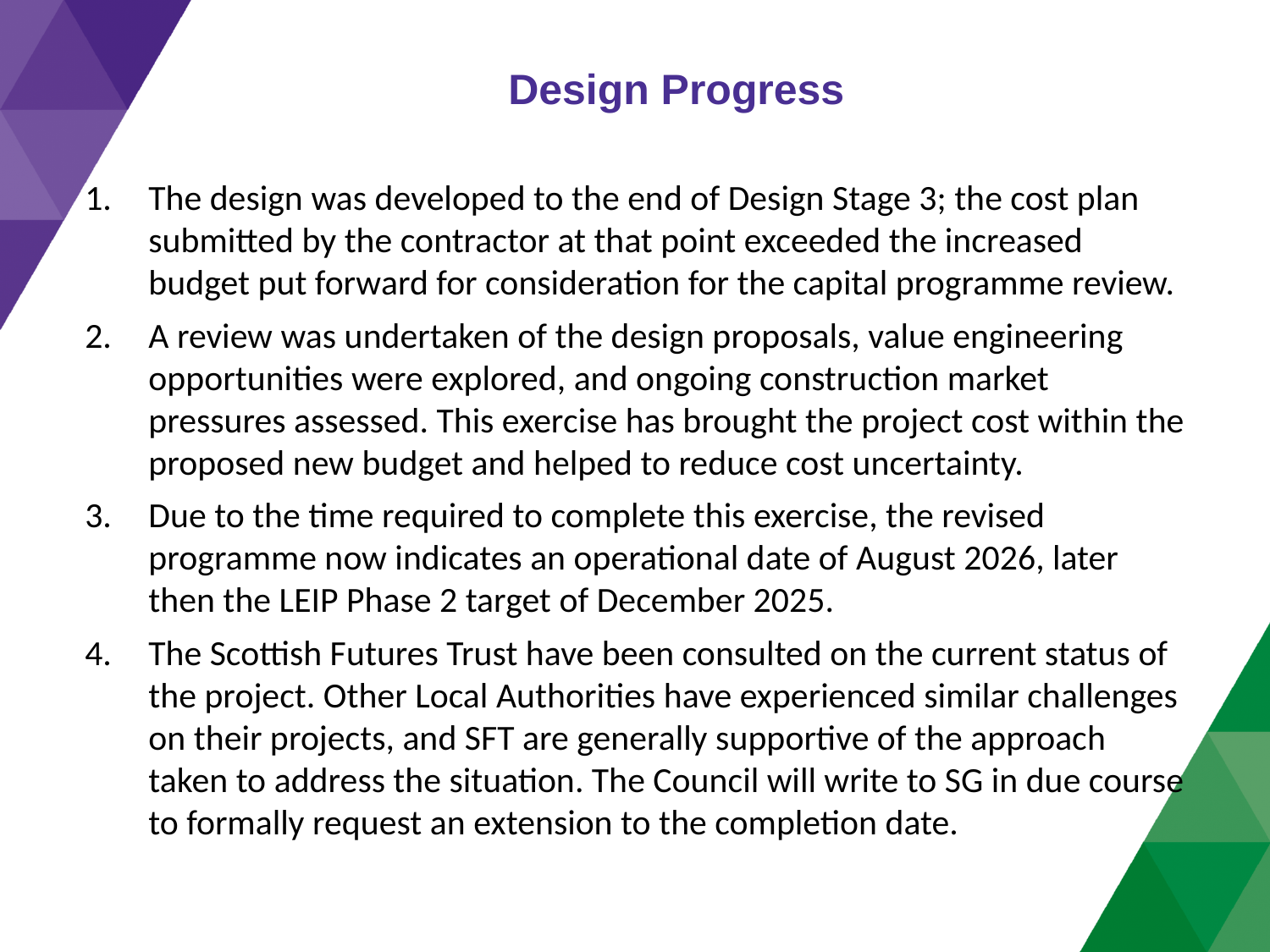

Design Progress

The design was developed to the end of Design Stage 3; the cost plan submitted by the contractor at that point exceeded the increased budget put forward for consideration for the capital programme review.
A review was undertaken of the design proposals, value engineering opportunities were explored, and ongoing construction market pressures assessed. This exercise has brought the project cost within the proposed new budget and helped to reduce cost uncertainty.
Due to the time required to complete this exercise, the revised programme now indicates an operational date of August 2026, later then the LEIP Phase 2 target of December 2025.
The Scottish Futures Trust have been consulted on the current status of the project. Other Local Authorities have experienced similar challenges on their projects, and SFT are generally supportive of the approach taken to address the situation. The Council will write to SG in due course to formally request an extension to the completion date.